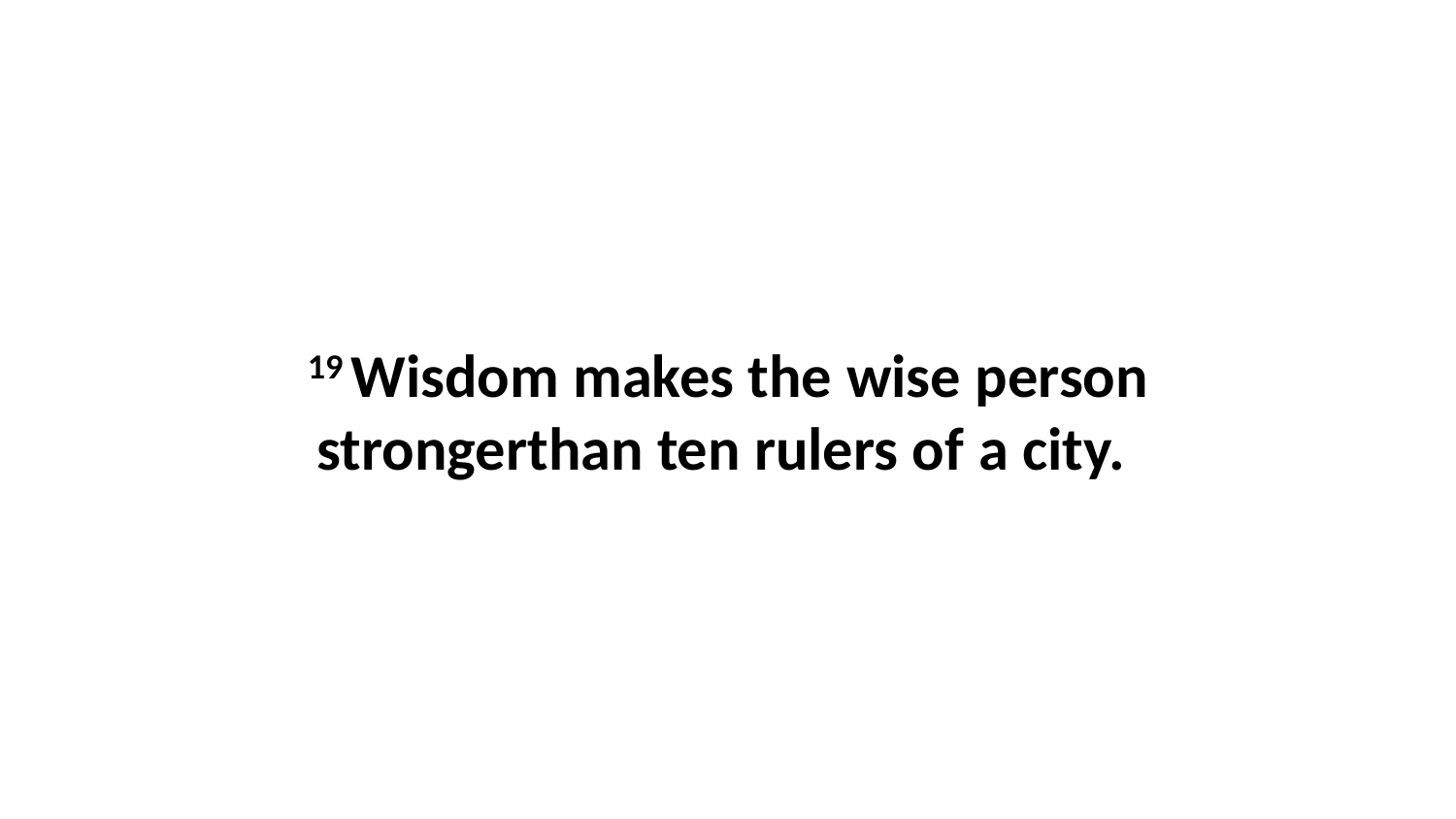

19 Wisdom makes the wise person strongerthan ten rulers of a city.